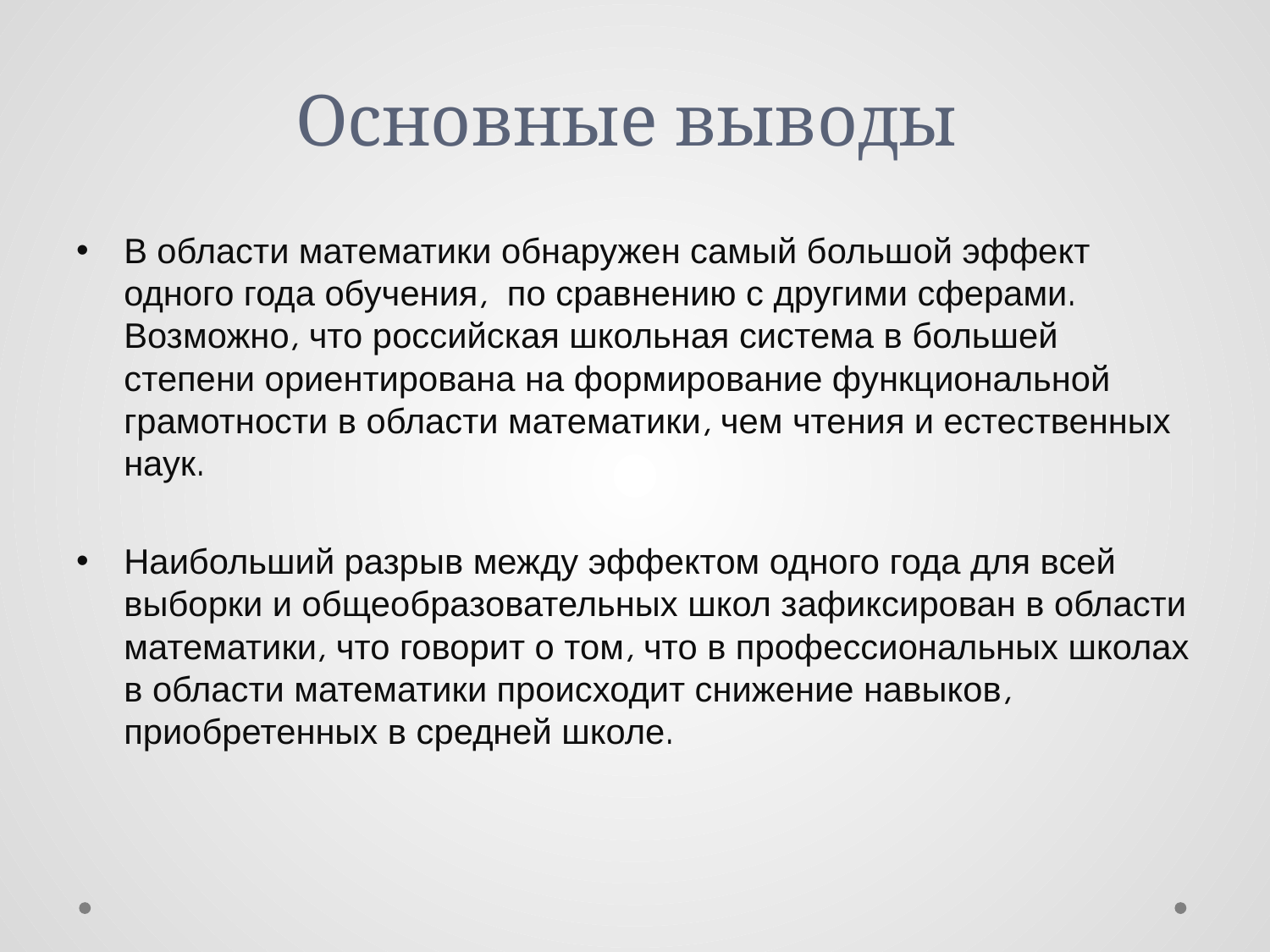

Основные выводы
В области математики обнаружен самый большой эффект одного года обучения,  по сравнению с другими сферами.  Возможно, что российская школьная система в большей степени ориентирована на формирование функциональной грамотности в области математики, чем чтения и естественных наук.

Наибольший разрыв между эффектом одного года для всей выборки и общеобразовательных школ зафиксирован в области математики, что говорит о том, что в профессиональных школах в области математики происходит снижение навыков, приобретенных в средней школе.